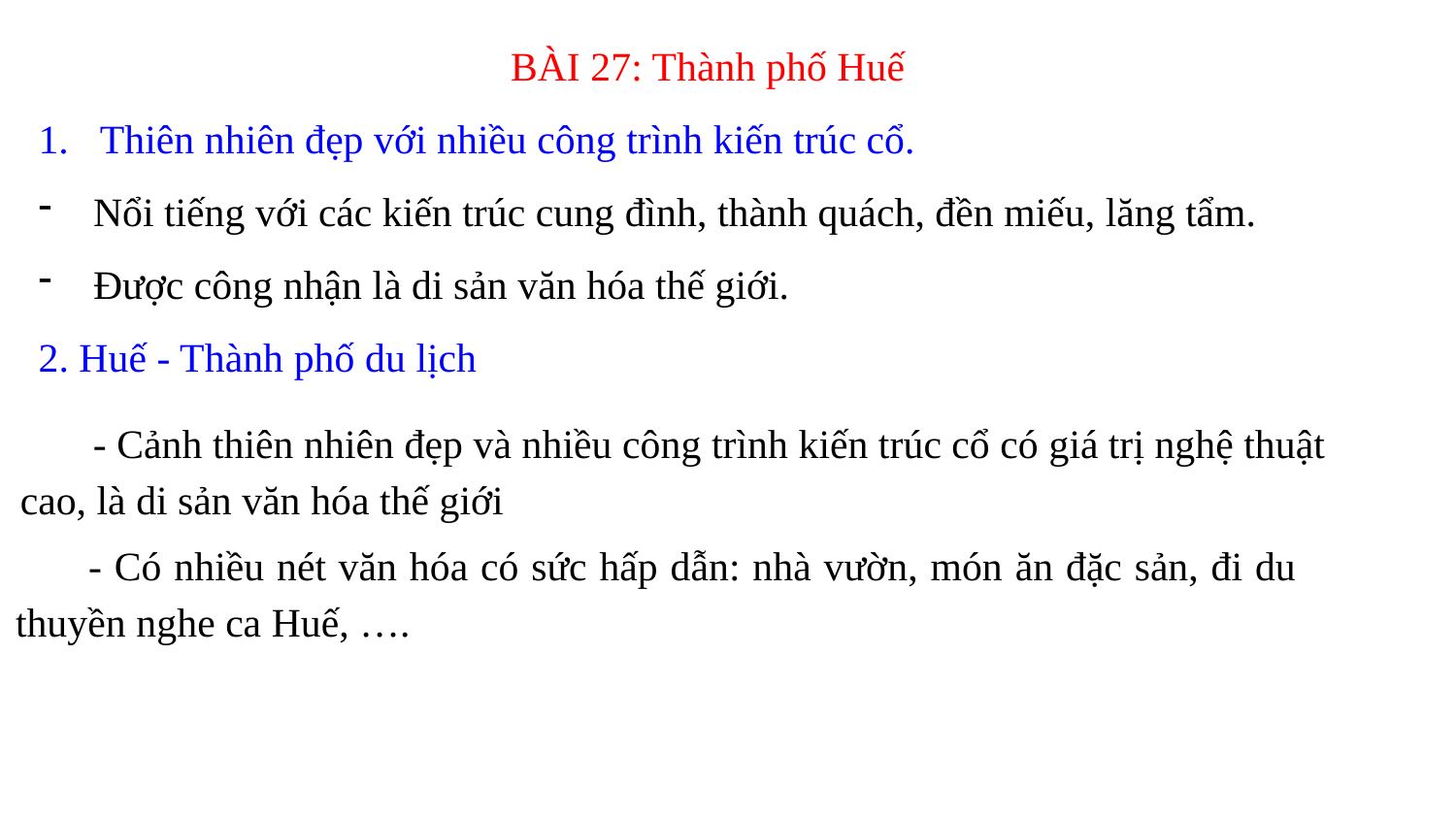

BÀI 27: Thành phố Huế
Thiên nhiên đẹp với nhiều công trình kiến trúc cổ.
Nổi tiếng với các kiến trúc cung đình, thành quách, đền miếu, lăng tẩm.
Được công nhận là di sản văn hóa thế giới.
2. Huế - Thành phố du lịch
- Cảnh thiên nhiên đẹp và nhiều công trình kiến trúc cổ có giá trị nghệ thuật cao, là di sản văn hóa thế giới
- Có nhiều nét văn hóa có sức hấp dẫn: nhà vườn, món ăn đặc sản, đi du thuyền nghe ca Huế, ….